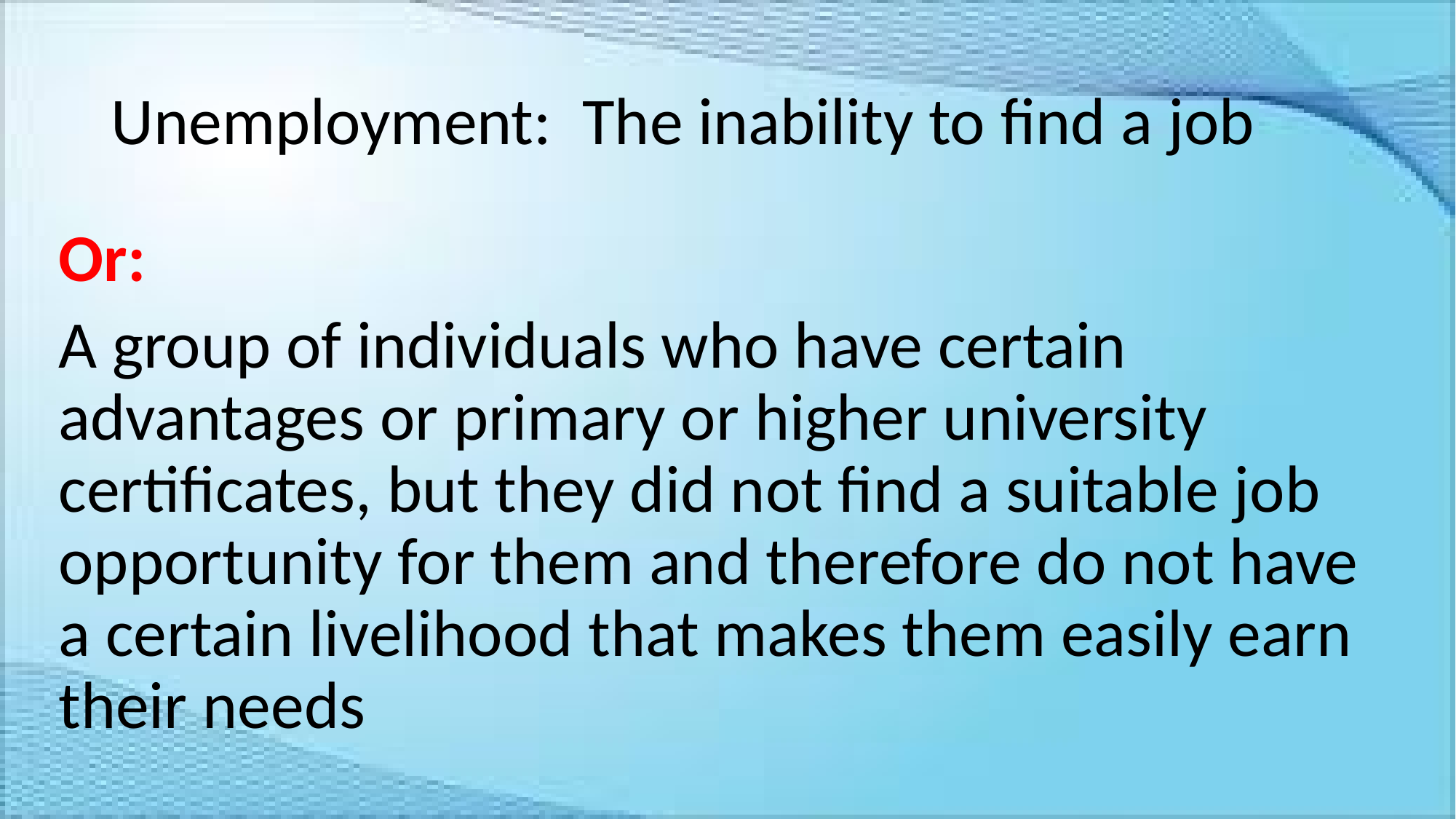

# Unemployment:  The inability to find a job
Or:
A group of individuals who have certain advantages or primary or higher university certificates, but they did not find a suitable job opportunity for them and therefore do not have a certain livelihood that makes them easily earn their needs